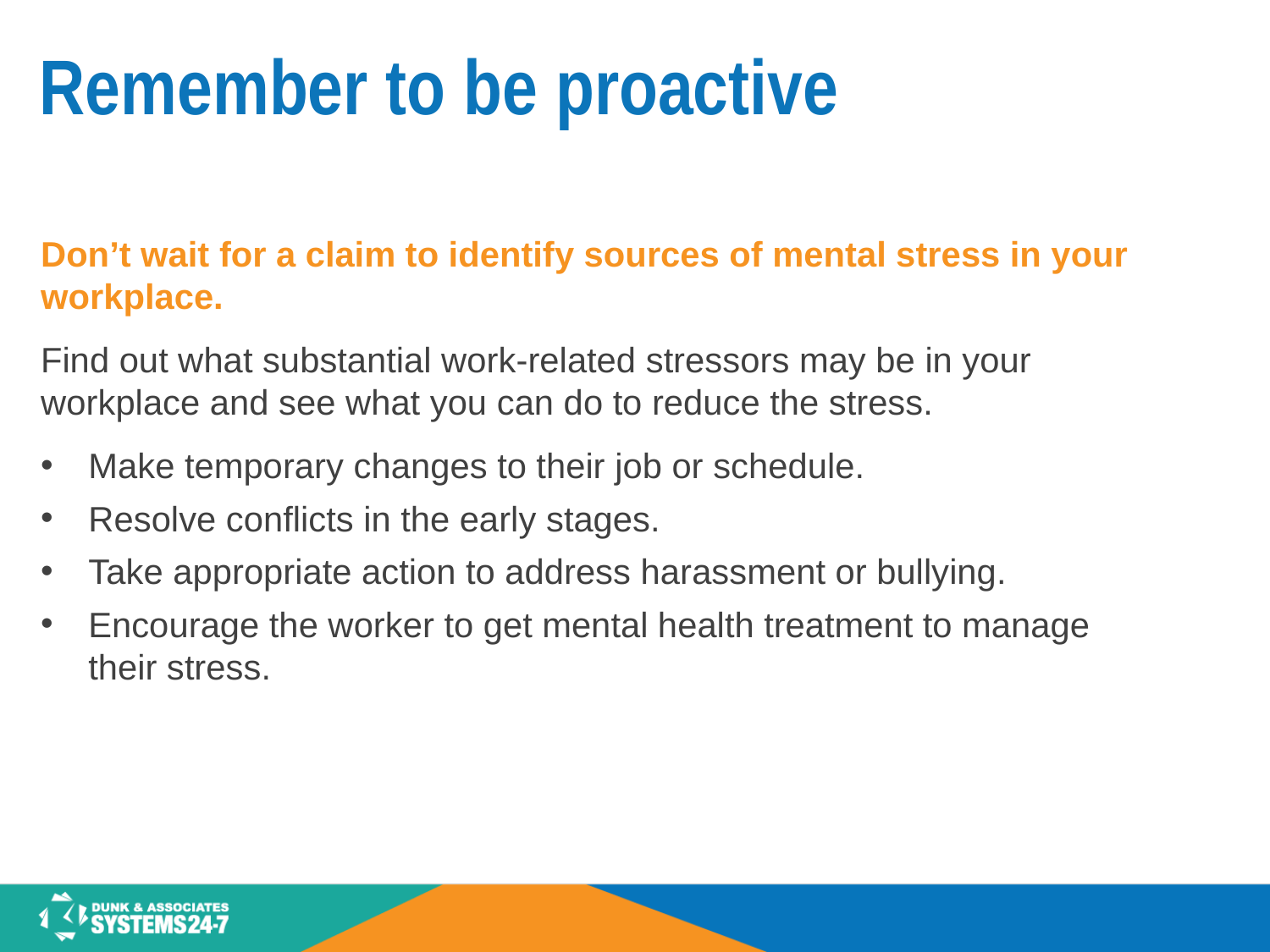

# Remember to be proactive
Don’t wait for a claim to identify sources of mental stress in your workplace.
Find out what substantial work-related stressors may be in your workplace and see what you can do to reduce the stress.
Make temporary changes to their job or schedule.
Resolve conflicts in the early stages.
Take appropriate action to address harassment or bullying.
Encourage the worker to get mental health treatment to manage their stress.